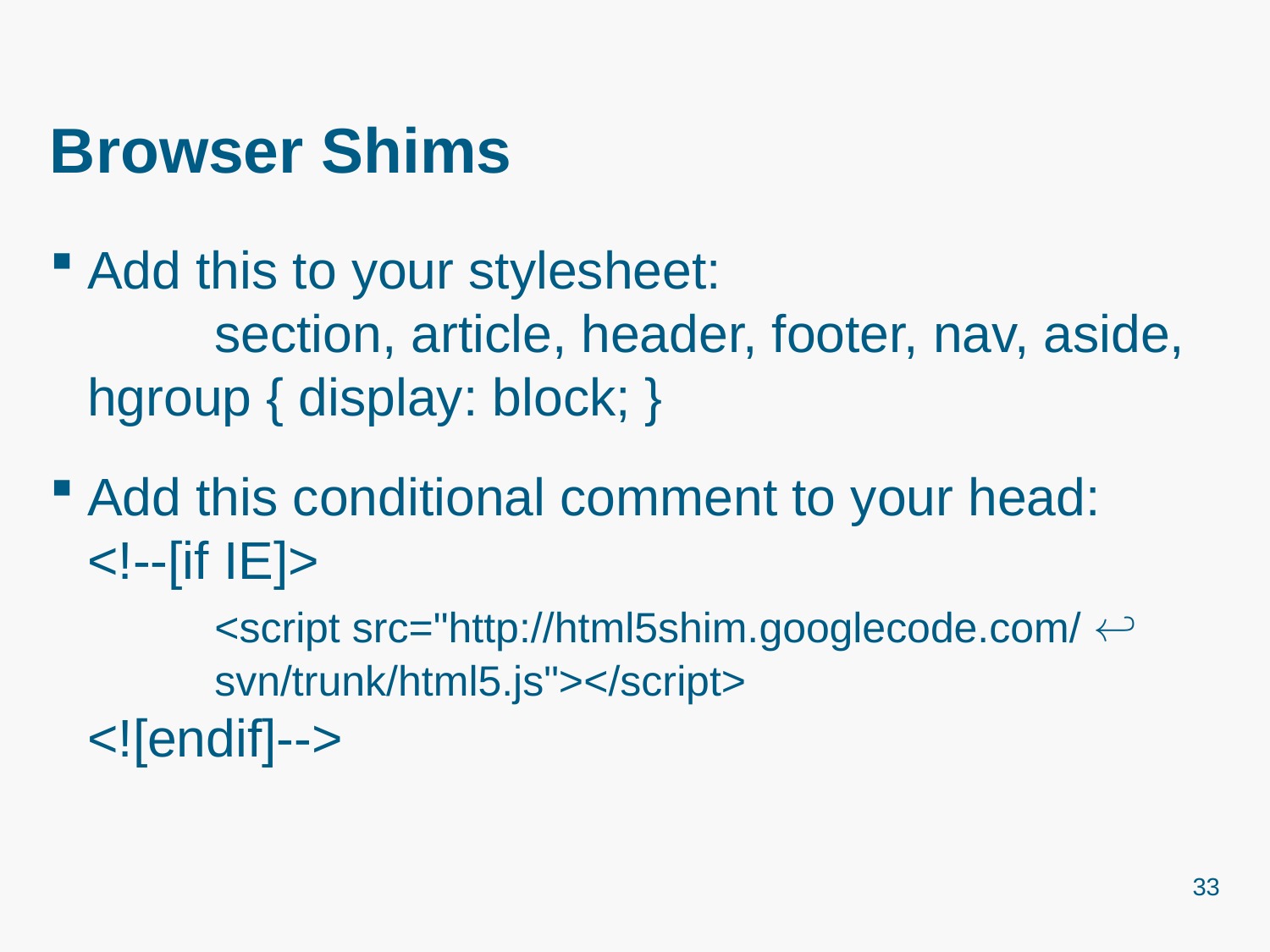

# Browser Shims
Add this to your stylesheet:
	section, article, header, footer, nav, aside, hgroup { display: block; }
Add this conditional comment to your head:
<!--[if IE]>
	<script src="http://html5shim.googlecode.com/ ↩
	svn/trunk/html5.js"></script>
<![endif]-->

33